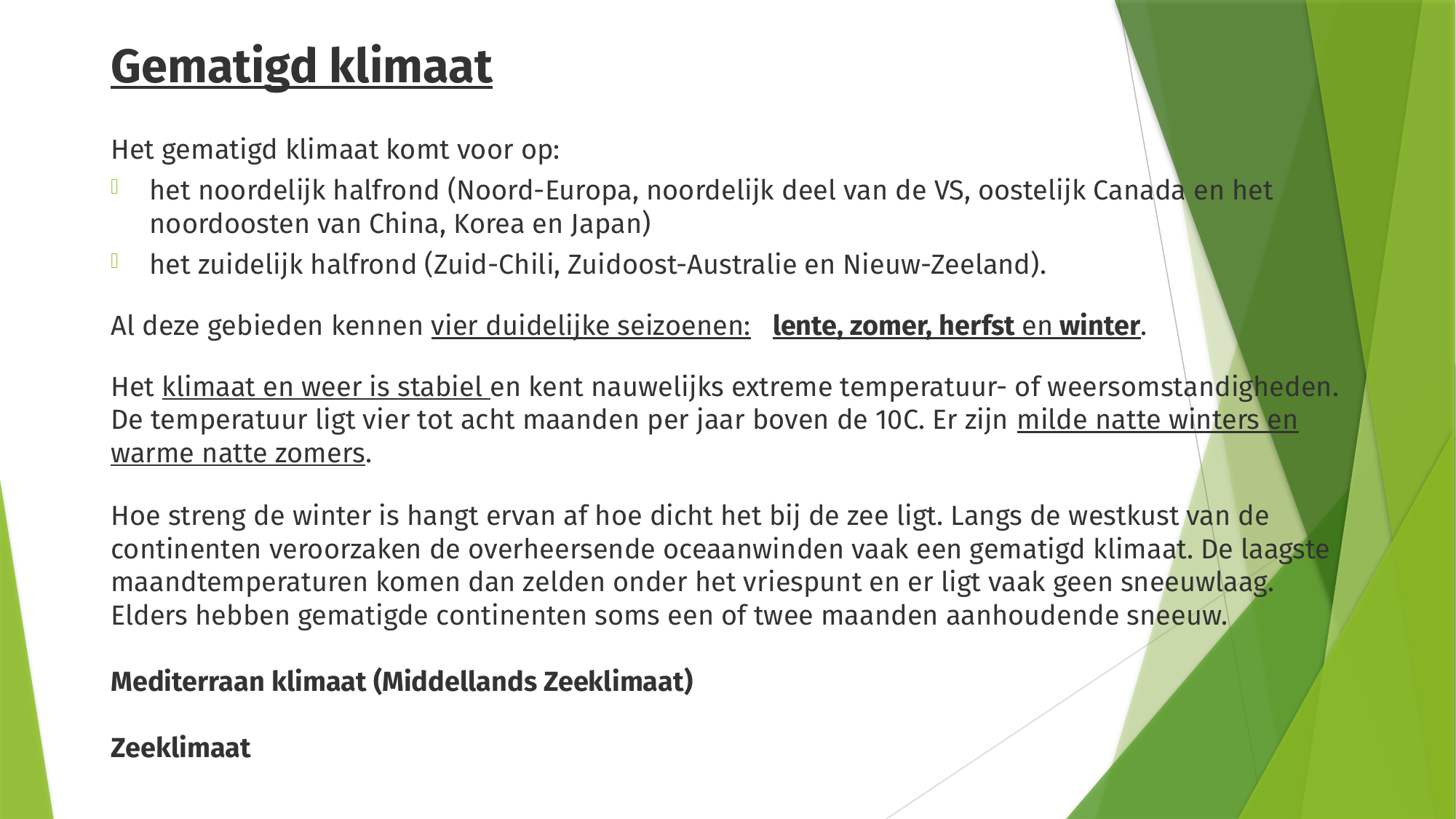

Gematigd klimaat

Het gematigd klimaat komt voor op:
het noordelijk halfrond (Noord-Europa, noordelijk deel van de VS, oostelijk Canada en het noordoosten van China, Korea en Japan)
het zuidelijk halfrond (Zuid-Chili, Zuidoost-Australie en Nieuw-Zeeland).

Al deze gebieden kennen vier duidelijke seizoenen:   lente, zomer, herfst en winter.

Het klimaat en weer is stabiel en kent nauwelijks extreme temperatuur- of weersomstandigheden. De temperatuur ligt vier tot acht maanden per jaar boven de 10C. Er zijn milde natte winters en warme natte zomers.

Hoe streng de winter is hangt ervan af hoe dicht het bij de zee ligt. Langs de westkust van de continenten veroorzaken de overheersende oceaanwinden vaak een gematigd klimaat. De laagste maandtemperaturen komen dan zelden onder het vriespunt en er ligt vaak geen sneeuwlaag. Elders hebben gematigde continenten soms een of twee maanden aanhoudende sneeuw.
Mediterraan klimaat (Middellands Zeeklimaat)
Zeeklimaat